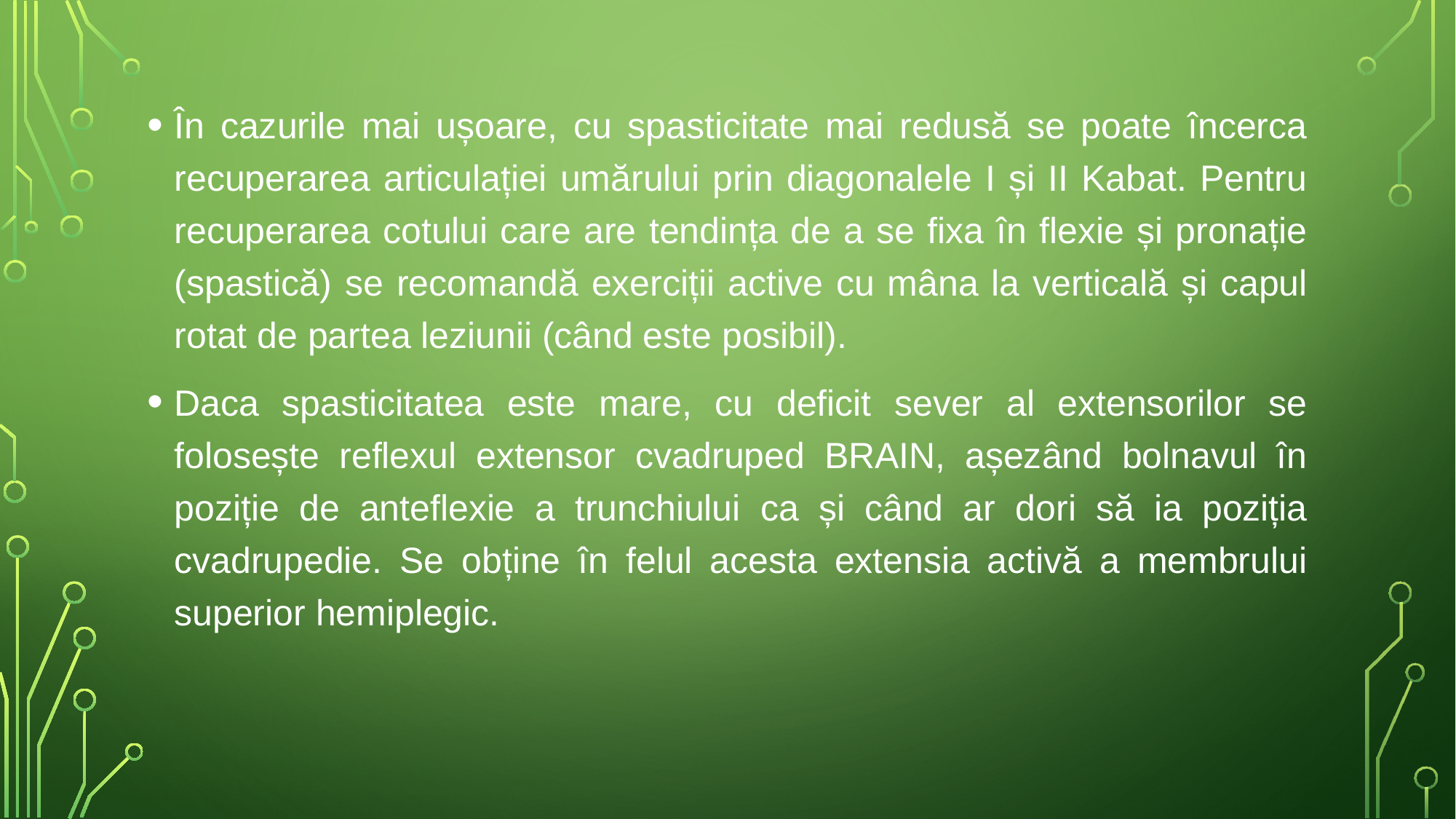

În cazurile mai ușoare, cu spasticitate mai redusă se poate încerca recuperarea articulației umărului prin diagonalele I și II Kabat. Pentru recuperarea cotului care are tendința de a se fixa în flexie și pronație (spastică) se recomandă exerciții active cu mâna la verticală și capul rotat de partea leziunii (când este posibil).
Daca spasticitatea este mare, cu deficit sever al extensorilor se folosește reflexul extensor cvadruped BRAIN, așezând bolnavul în poziție de anteflexie a trunchiului ca și când ar dori să ia poziția cvadrupedie. Se obține în felul acesta extensia activă a membrului superior hemiplegic.